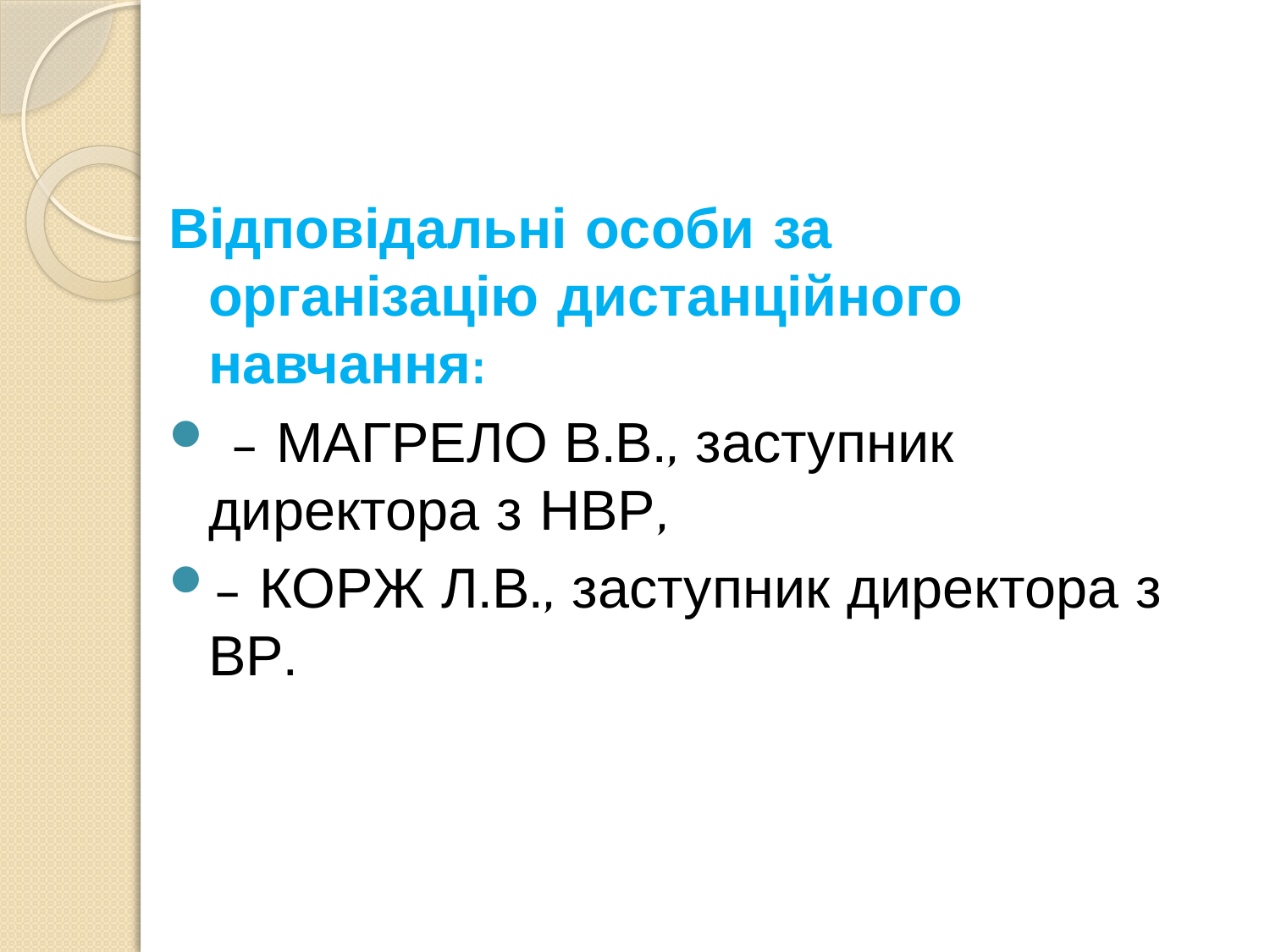

Відповідальні особи за організацію дистанційного навчання:
 – МАГРЕЛО В.В., заступник директора з НВР,
– КОРЖ Л.В., заступник директора з ВР.